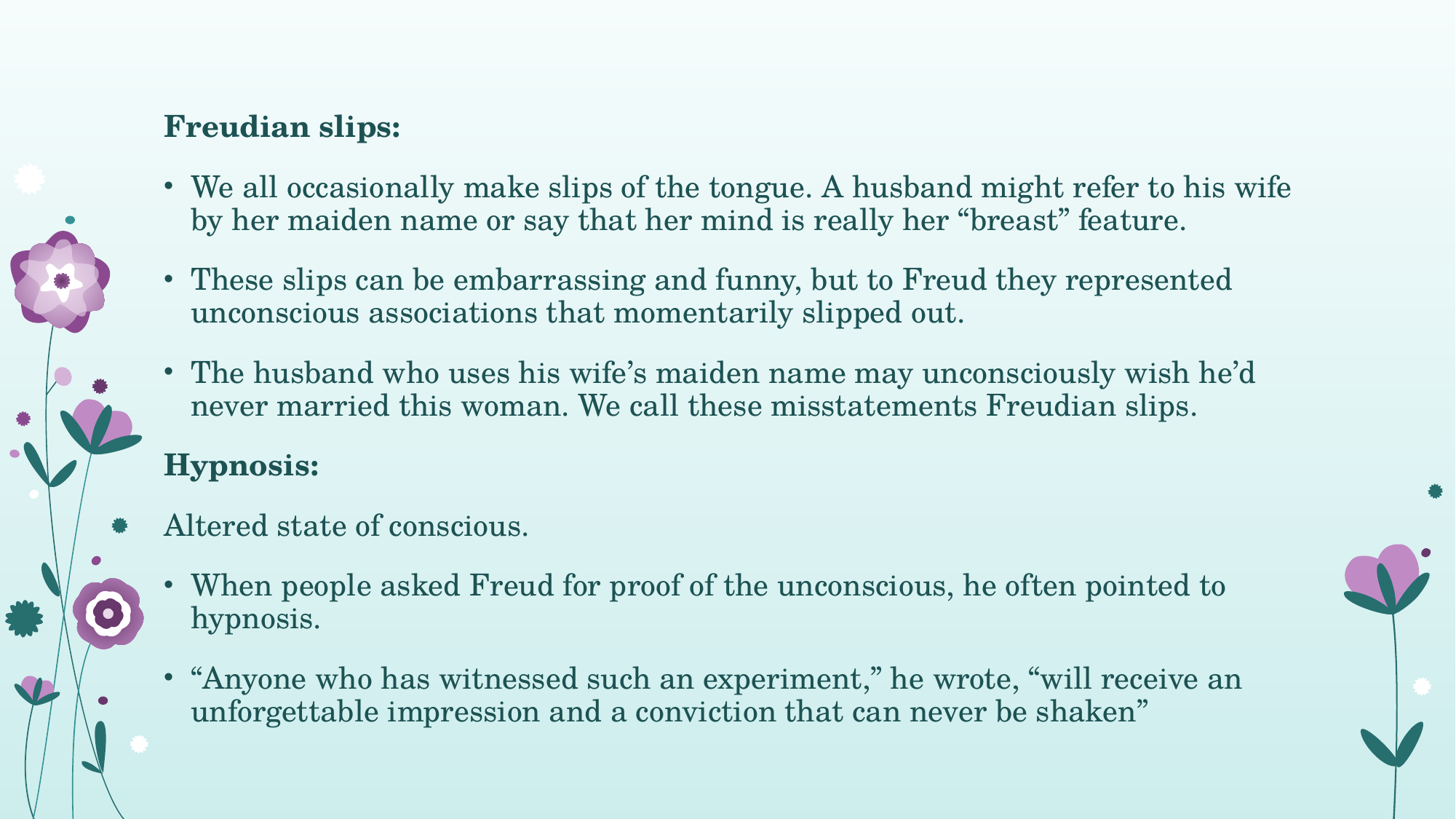

Freudian slips:
We all occasionally make slips of the tongue. A husband might refer to his wife by her maiden name or say that her mind is really her “breast” feature.
These slips can be embarrassing and funny, but to Freud they represented unconscious associations that momentarily slipped out.
The husband who uses his wife’s maiden name may unconsciously wish he’d never married this woman. We call these misstatements Freudian slips.
Hypnosis:
Altered state of conscious.
When people asked Freud for proof of the unconscious, he often pointed to hypnosis.
“Anyone who has witnessed such an experiment,” he wrote, “will receive an unforgettable impression and a conviction that can never be shaken”